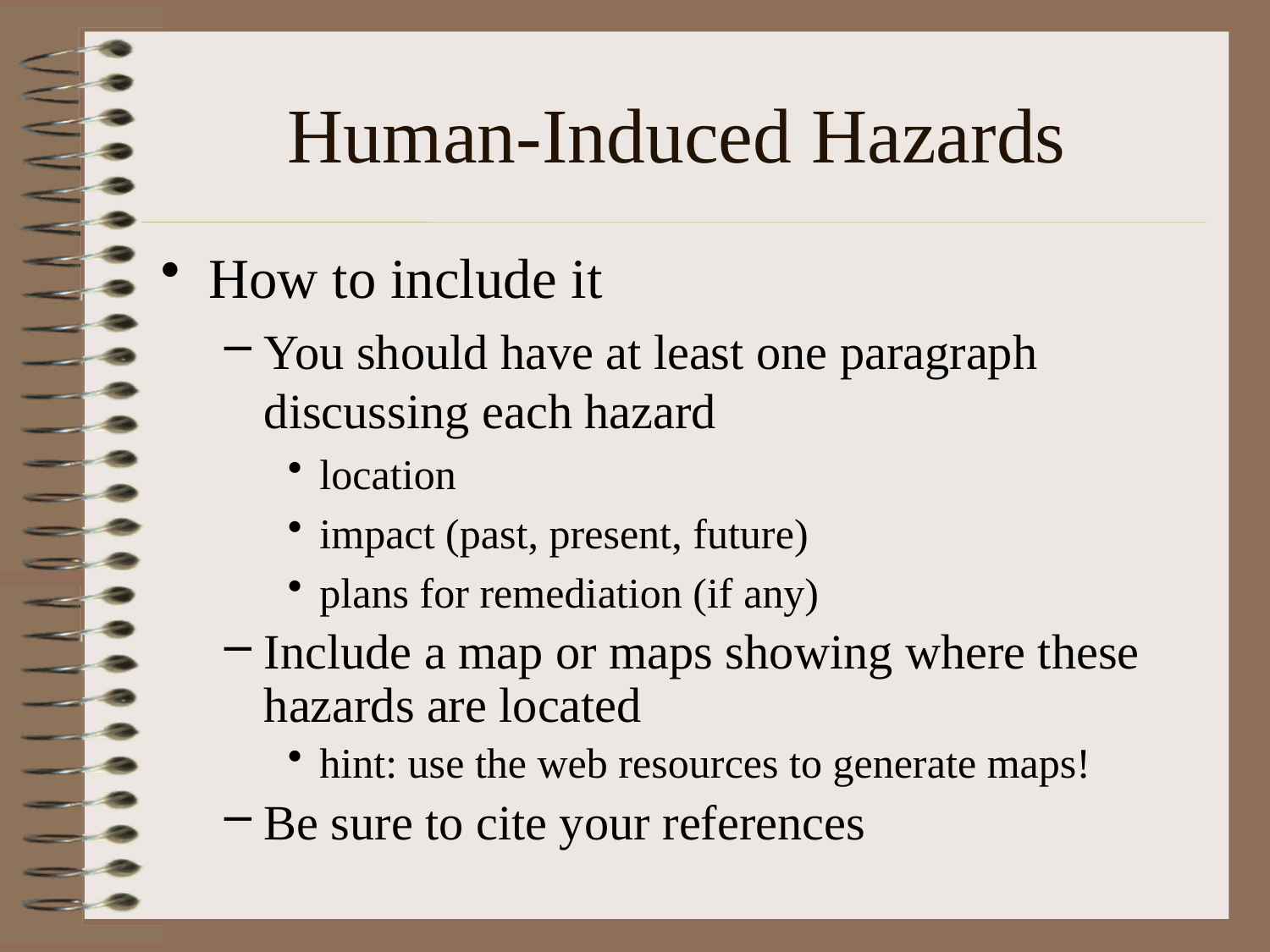

# Human-Induced Hazards
How to include it
You should have at least one paragraph discussing each hazard
location
impact (past, present, future)
plans for remediation (if any)
Include a map or maps showing where these hazards are located
hint: use the web resources to generate maps!
Be sure to cite your references